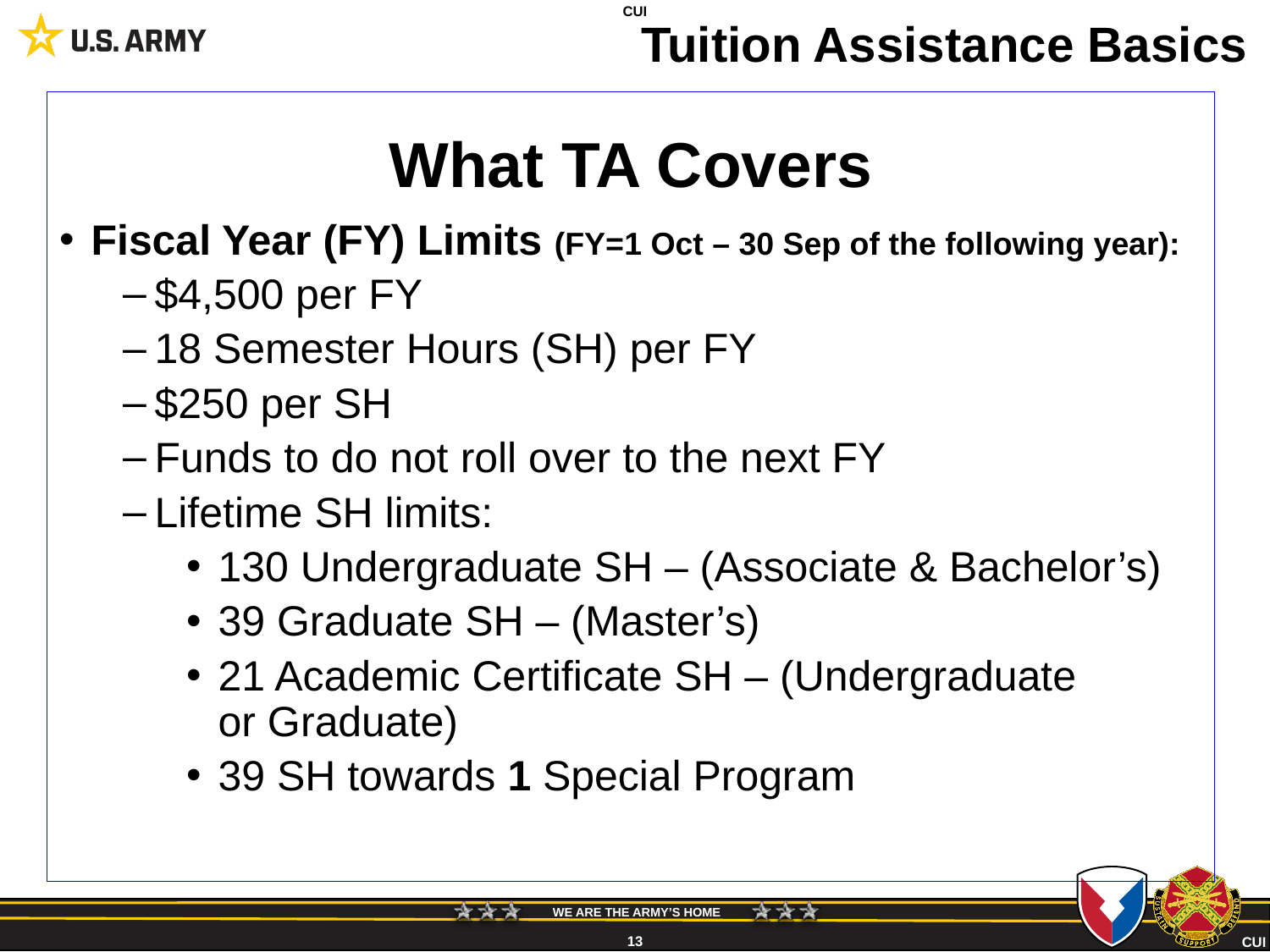

# Tuition Assistance Basics
CUI

What TA Covers
Fiscal Year (FY) Limits (FY=1 Oct – 30 Sep of the following year):
$4,500 per FY
18 Semester Hours (SH) per FY
$250 per SH
Funds to do not roll over to the next FY
Lifetime SH limits:
130 Undergraduate SH – (Associate & Bachelor’s)
39 Graduate SH – (Master’s)
21 Academic Certificate SH – (Undergraduate or Graduate)
39 SH towards 1 Special Program
13
CUI